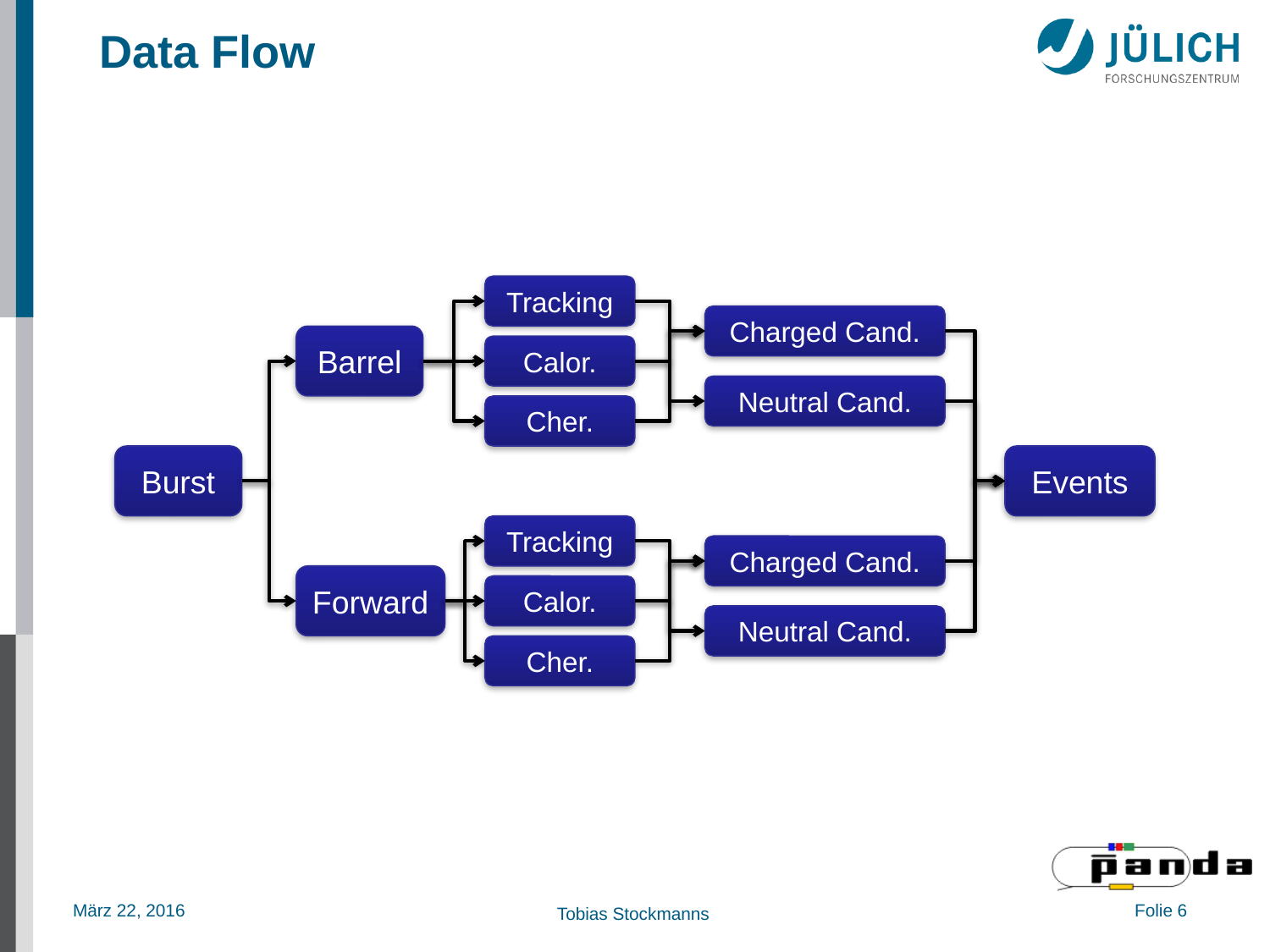

# Data Flow
Tracking
Charged Cand.
Barrel
Calor.
Neutral Cand.
Cher.
Burst
Events
Tracking
Charged Cand.
Forward
Calor.
Neutral Cand.
Cher.